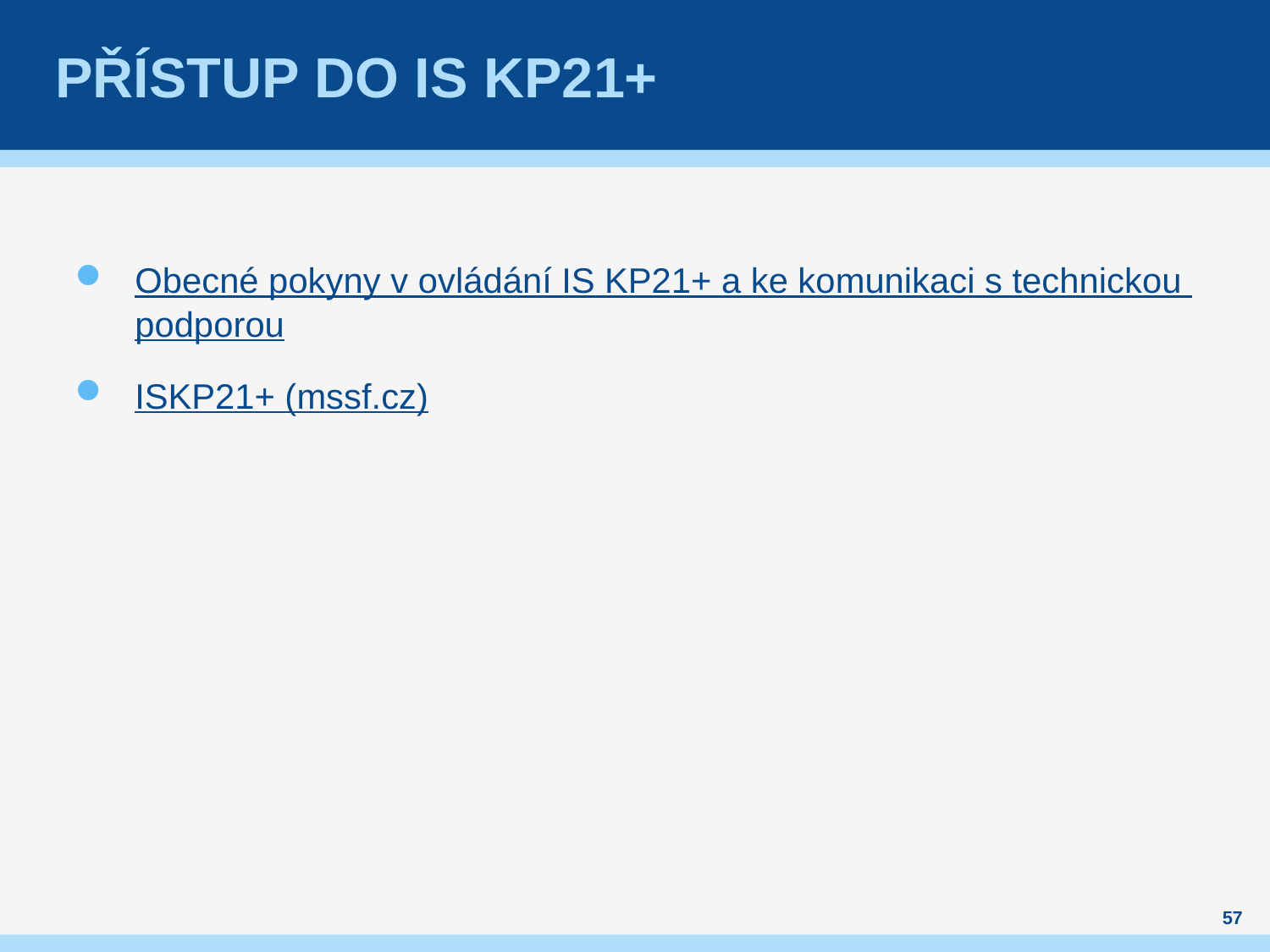

# Přístup do is kp21+
Obecné pokyny v ovládání IS KP21+ a ke komunikaci s technickou podporou
ISKP21+ (mssf.cz)

57